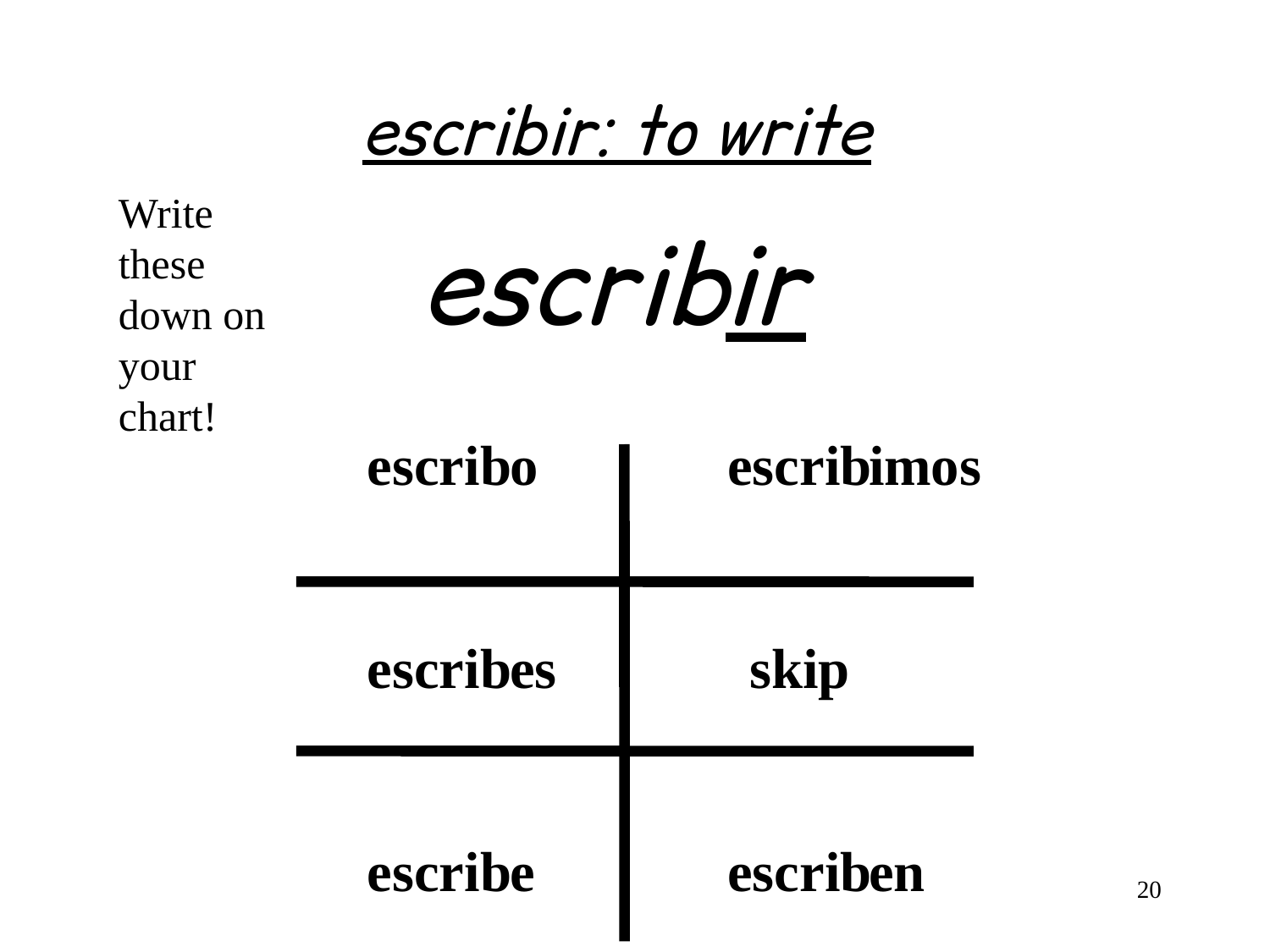

escribir: to write
Write these down on your chart!
escrib
ir
escrib

escrib

escrib
escrib

skip

escrib

o

es

e
imos

en
20